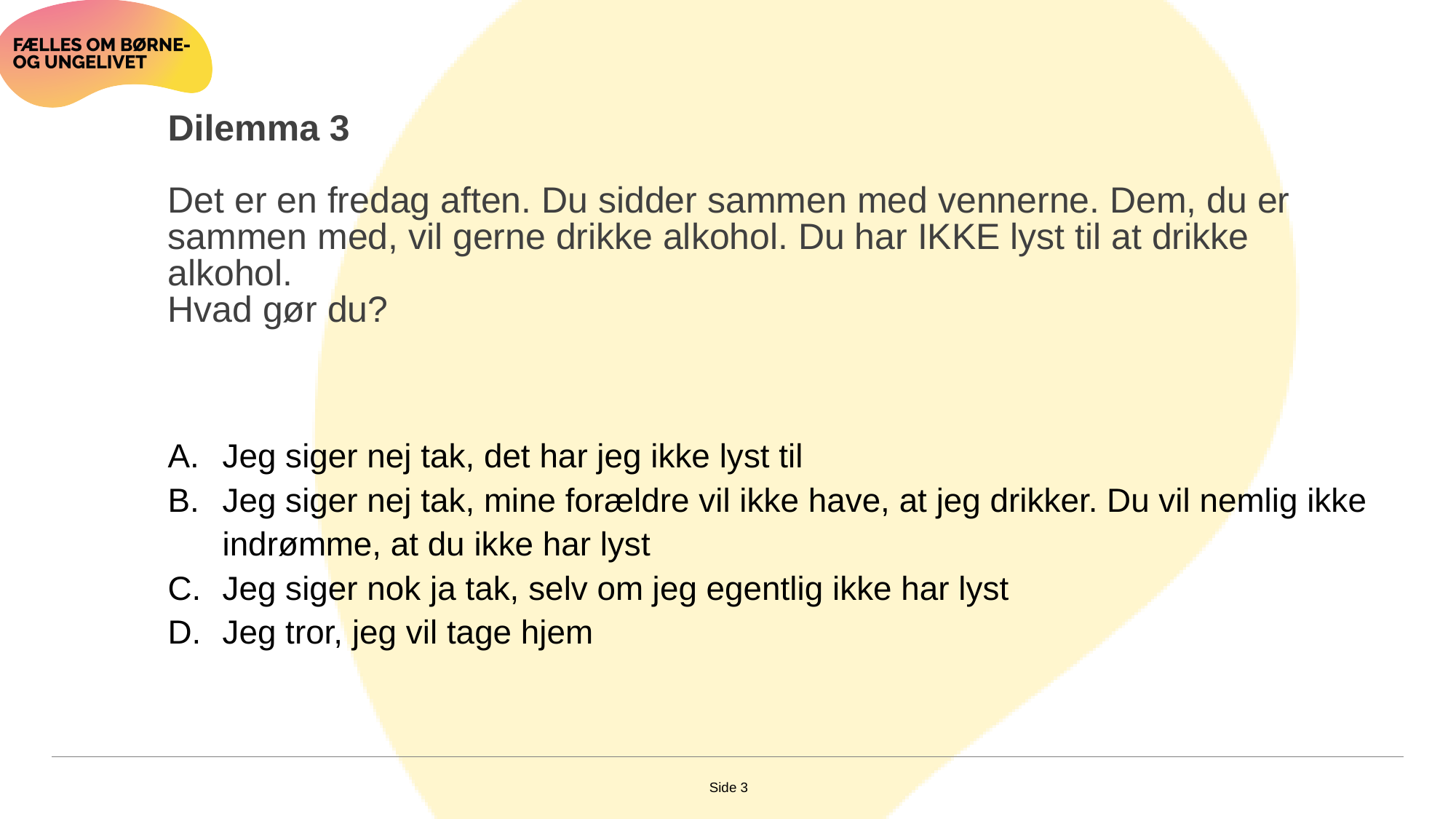

# Dilemma 3 Det er en fredag aften. Du sidder sammen med vennerne. Dem, du er sammen med, vil gerne drikke alkohol. Du har IKKE lyst til at drikke alkohol. Hvad gør du?
Jeg siger nej tak, det har jeg ikke lyst til
Jeg siger nej tak, mine forældre vil ikke have, at jeg drikker. Du vil nemlig ikke indrømme, at du ikke har lyst
Jeg siger nok ja tak, selv om jeg egentlig ikke har lyst
Jeg tror, jeg vil tage hjem